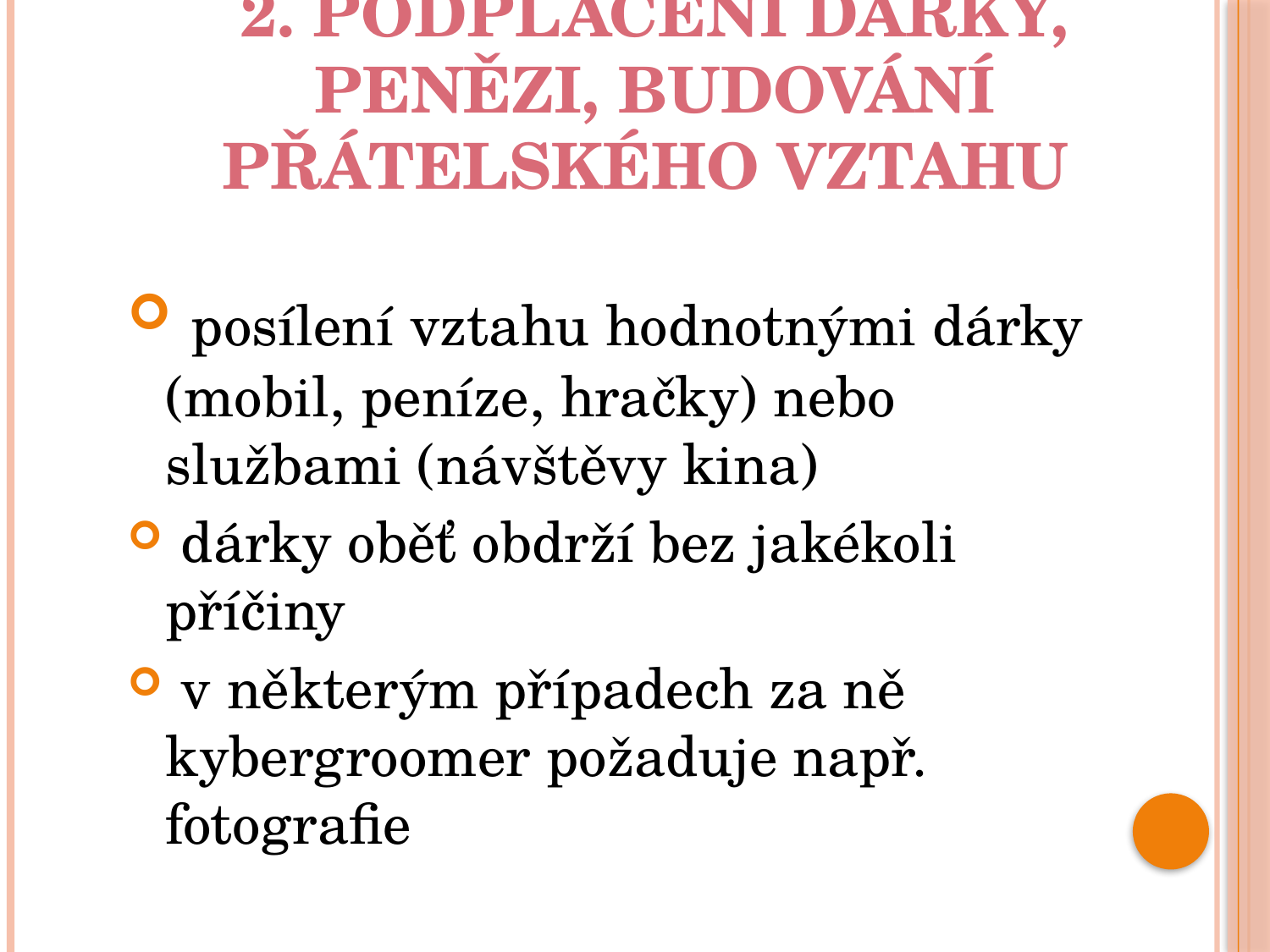

# 2. Podplacení dárky, penězi, budování přátelského vztahu

 posílení vztahu hodnotnými dárky (mobil, peníze, hračky) nebo službami (návštěvy kina)
 dárky oběť obdrží bez jakékoli příčiny
 v některým případech za ně kybergroomer požaduje např. fotografie